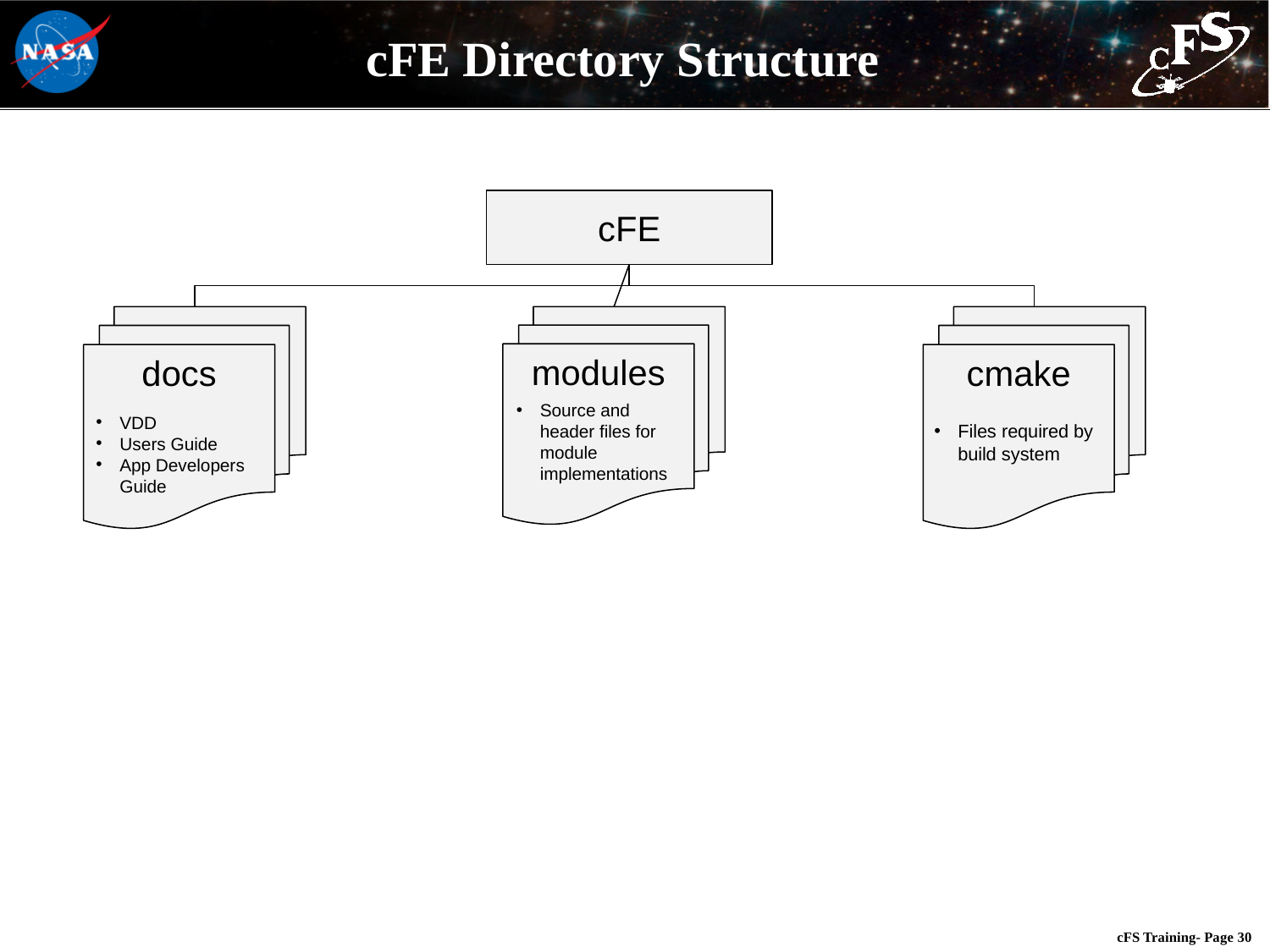

# cFE Directory Structure
cFE
modules
docs
VDD
Users Guide
App Developers Guide
cmake
Files required by build system
Source and header files for module implementations